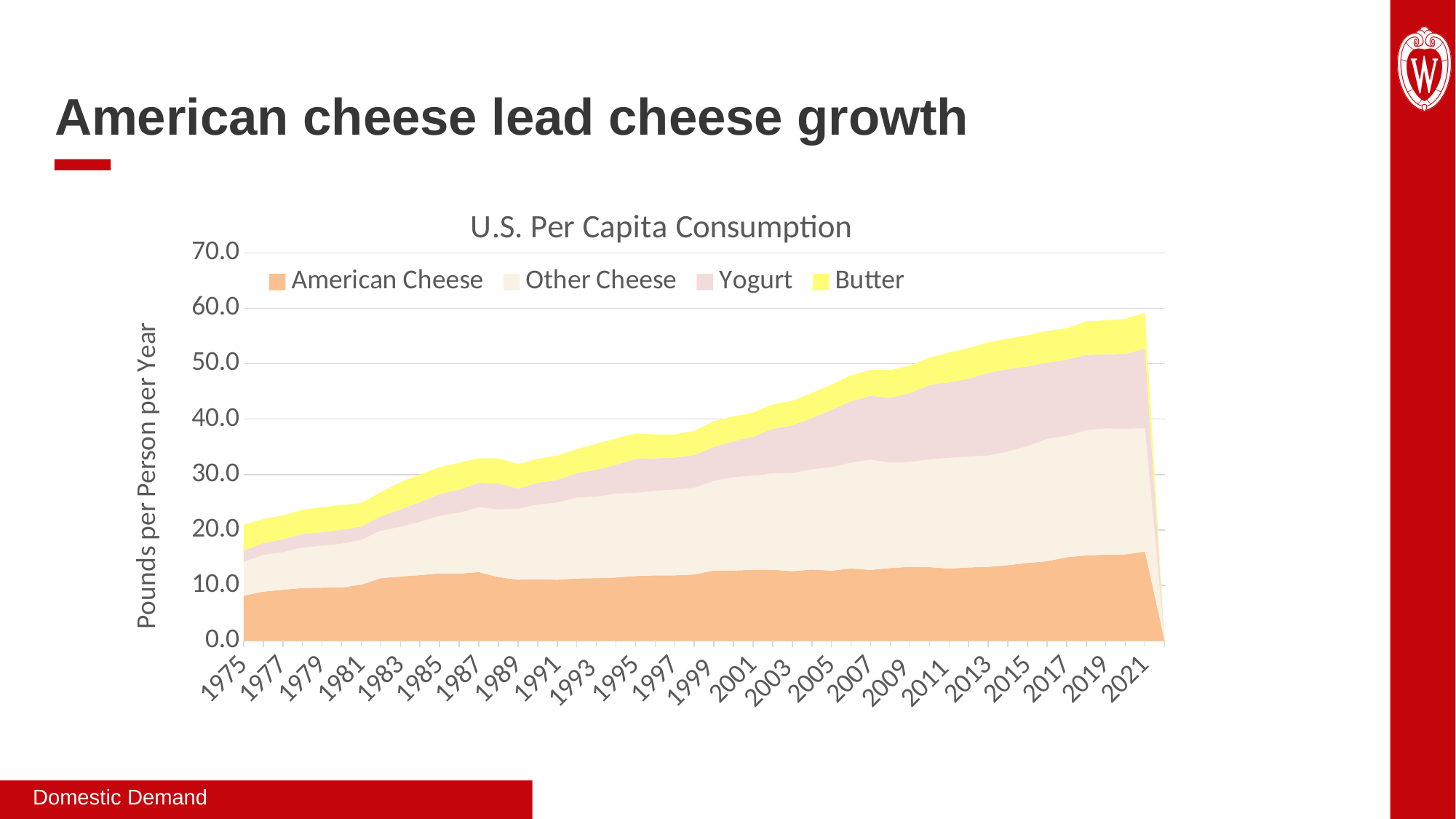

American cheese lead cheese growth

[unsupported chart]

Domestic Demand